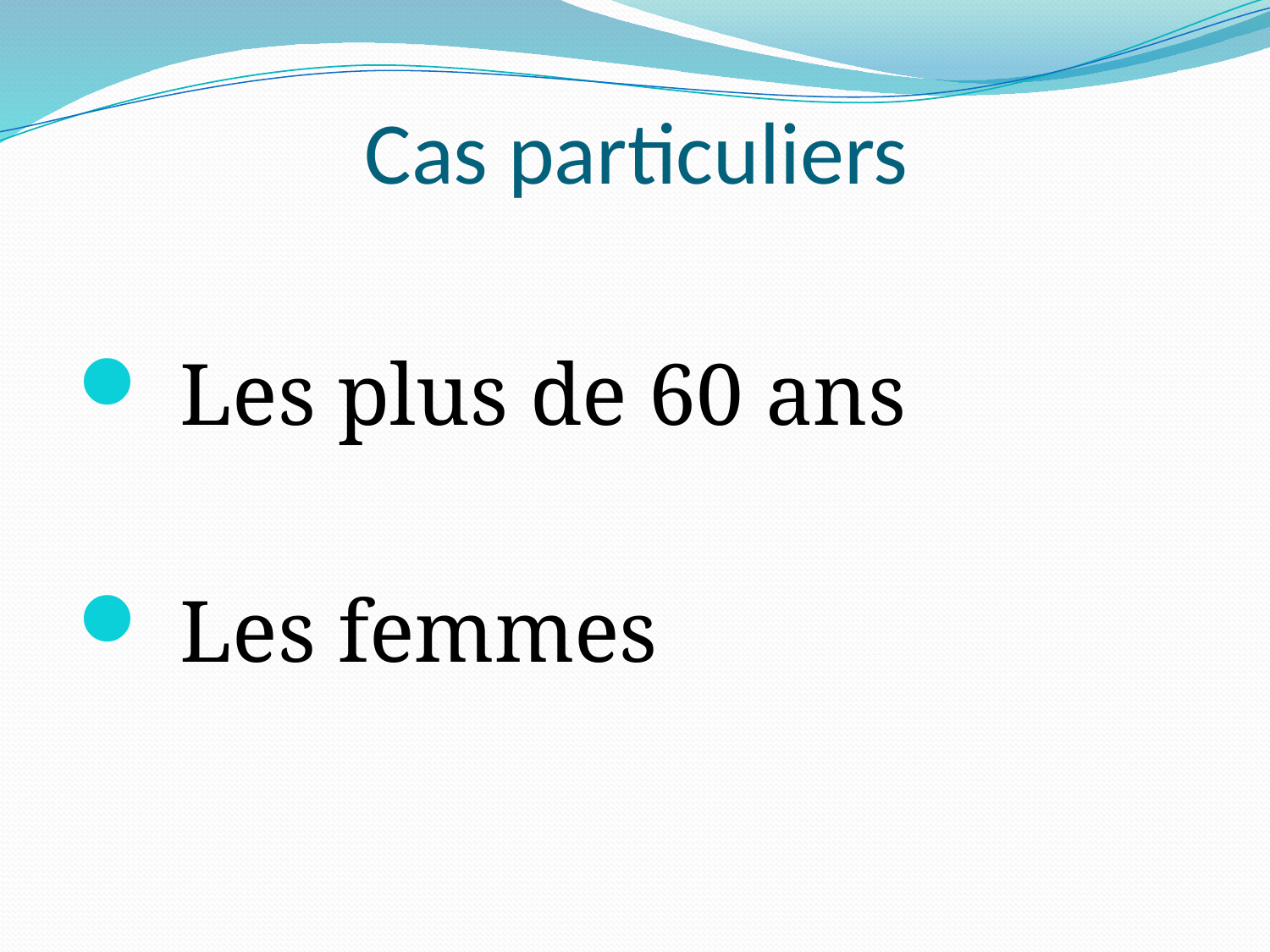

# Cas particuliers

 Les plus de 60 ans

 Les femmes